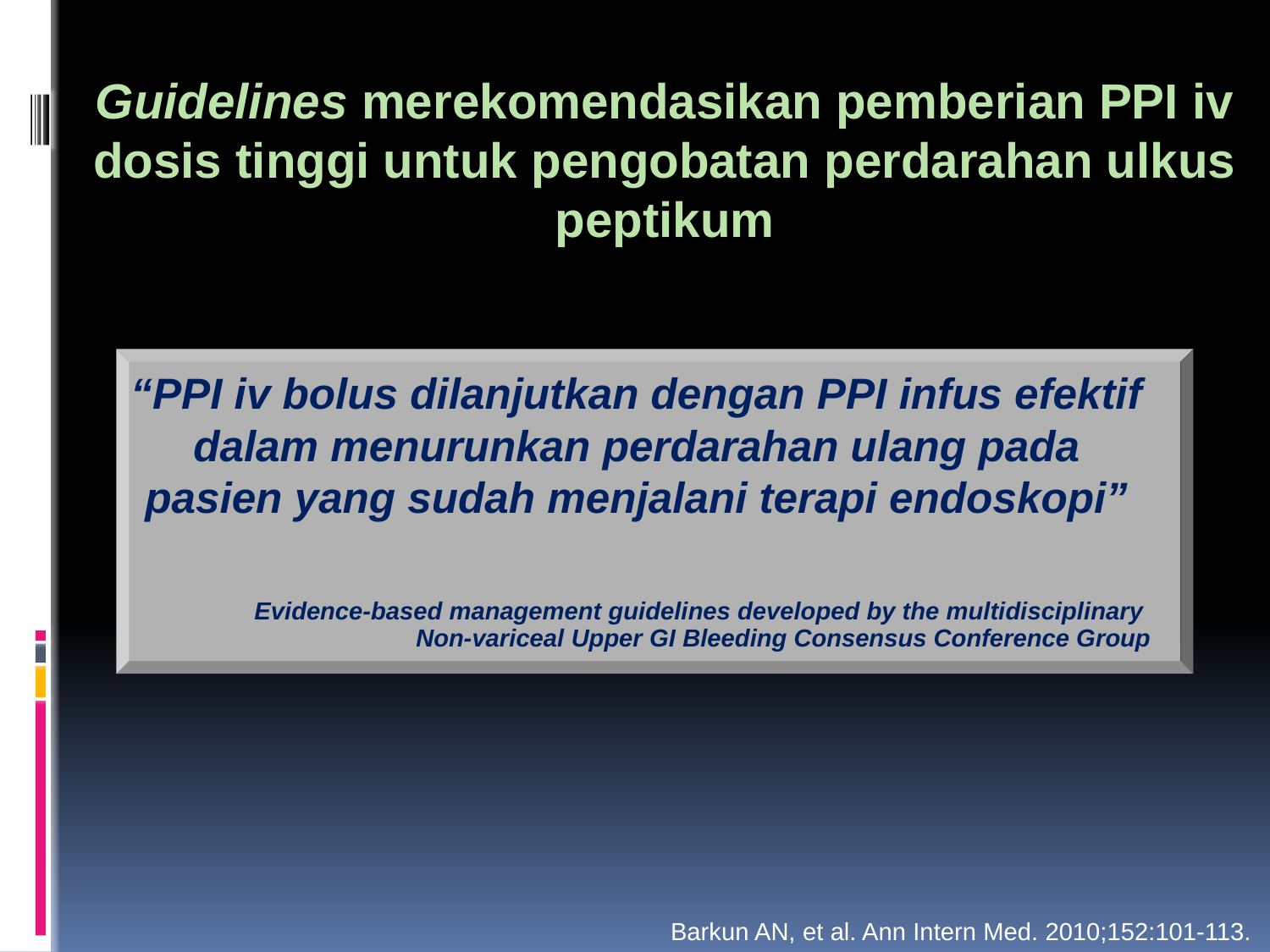

Guidelines merekomendasikan pemberian PPI iv dosis tinggi untuk pengobatan perdarahan ulkus peptikum

“PPI iv bolus dilanjutkan dengan PPI infus efektif dalam menurunkan perdarahan ulang pada pasien yang sudah menjalani terapi endoskopi”
Evidence-based management guidelines developed by the multidisciplinary
Non-variceal Upper GI Bleeding Consensus Conference Group

Barkun AN, et al. Ann Intern Med. 2010;152:101-113.